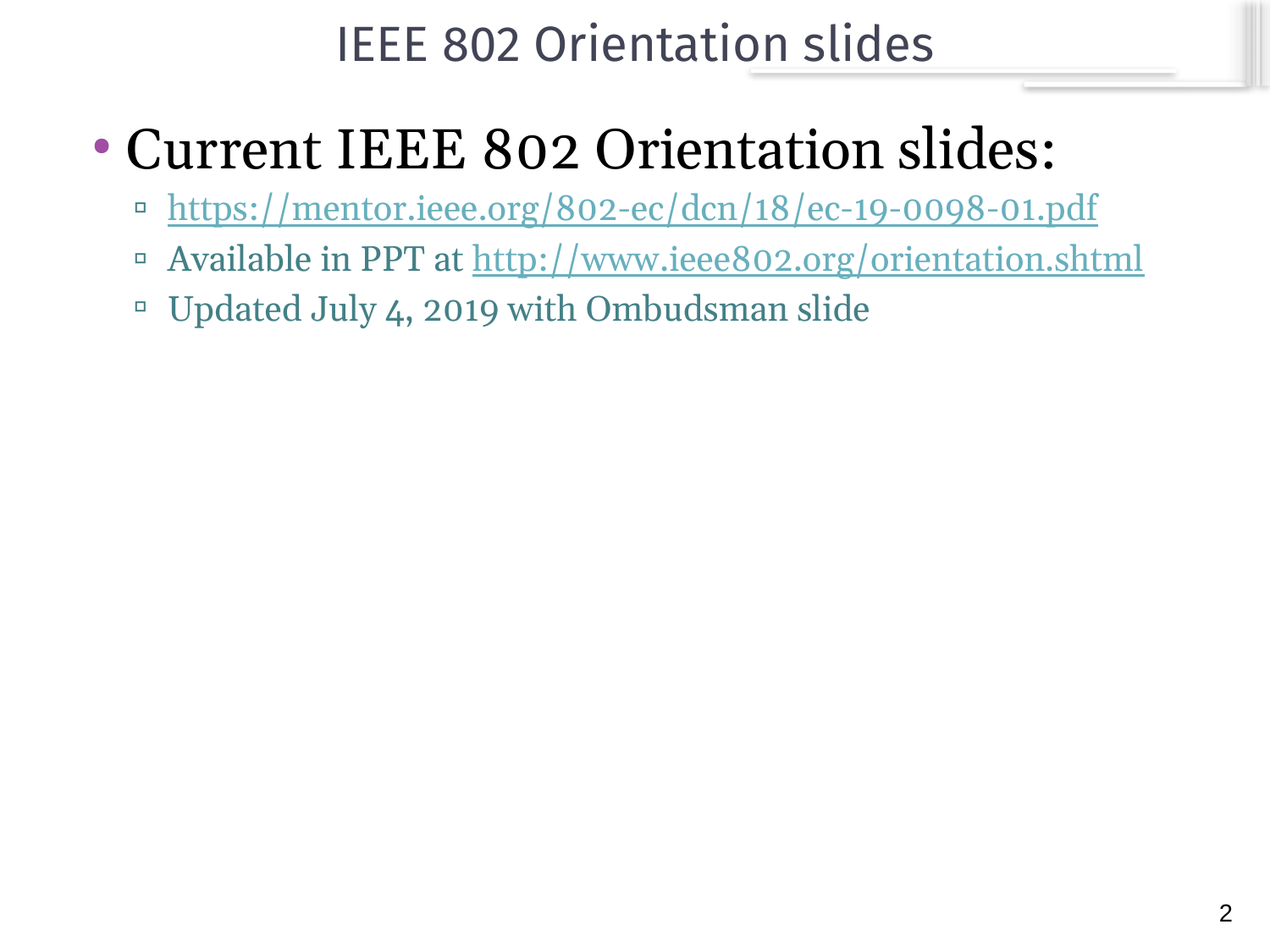

# IEEE 802 Orientation slides
Current IEEE 802 Orientation slides:
https://mentor.ieee.org/802-ec/dcn/18/ec-19-0098-01.pdf
Available in PPT at http://www.ieee802.org/orientation.shtml
Updated July 4, 2019 with Ombudsman slide